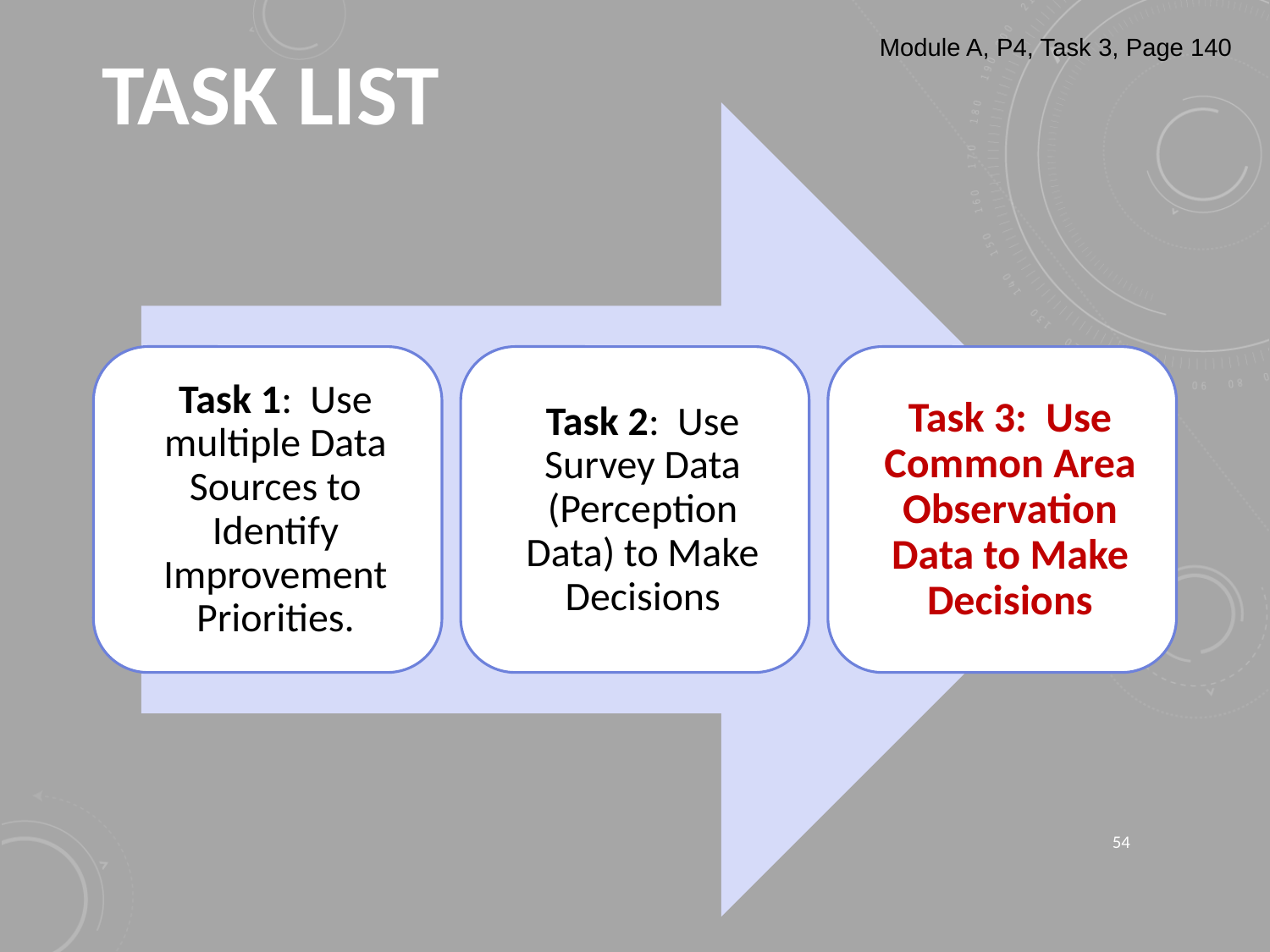

Module A, P4, Task 3, Page 140
# TASK LIST
Task 1:  Use multiple Data Sources to Identify Improvement Priorities.
Task 2:  Use Survey Data (Perception Data) to Make Decisions
Task 3:  Use Common Area Observation Data to Make Decisions
54